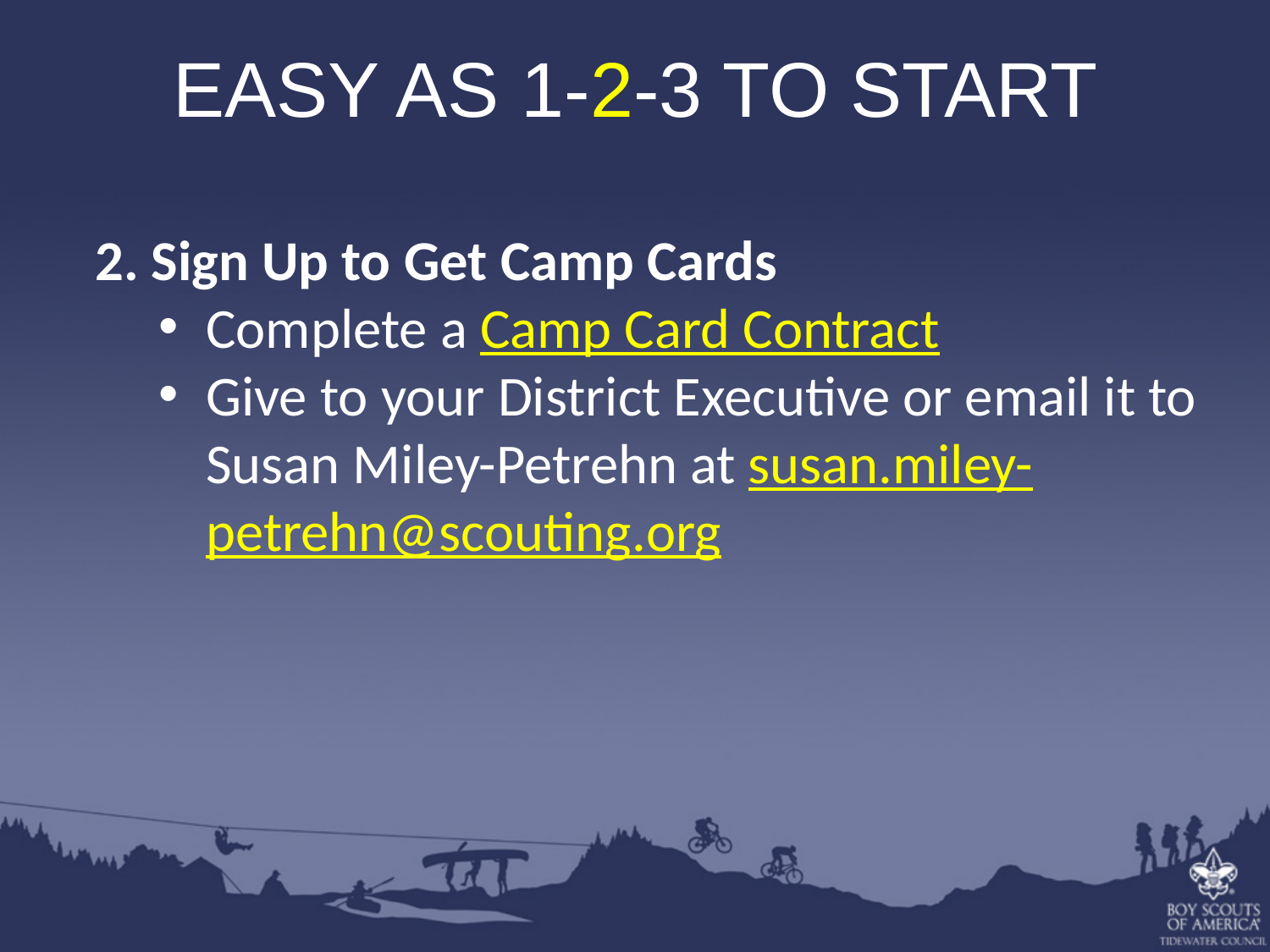

EASY AS 1-2-3 TO START
2. Sign Up to Get Camp Cards
Complete a Camp Card Contract
Give to your District Executive or email it to Susan Miley-Petrehn at susan.miley-petrehn@scouting.org